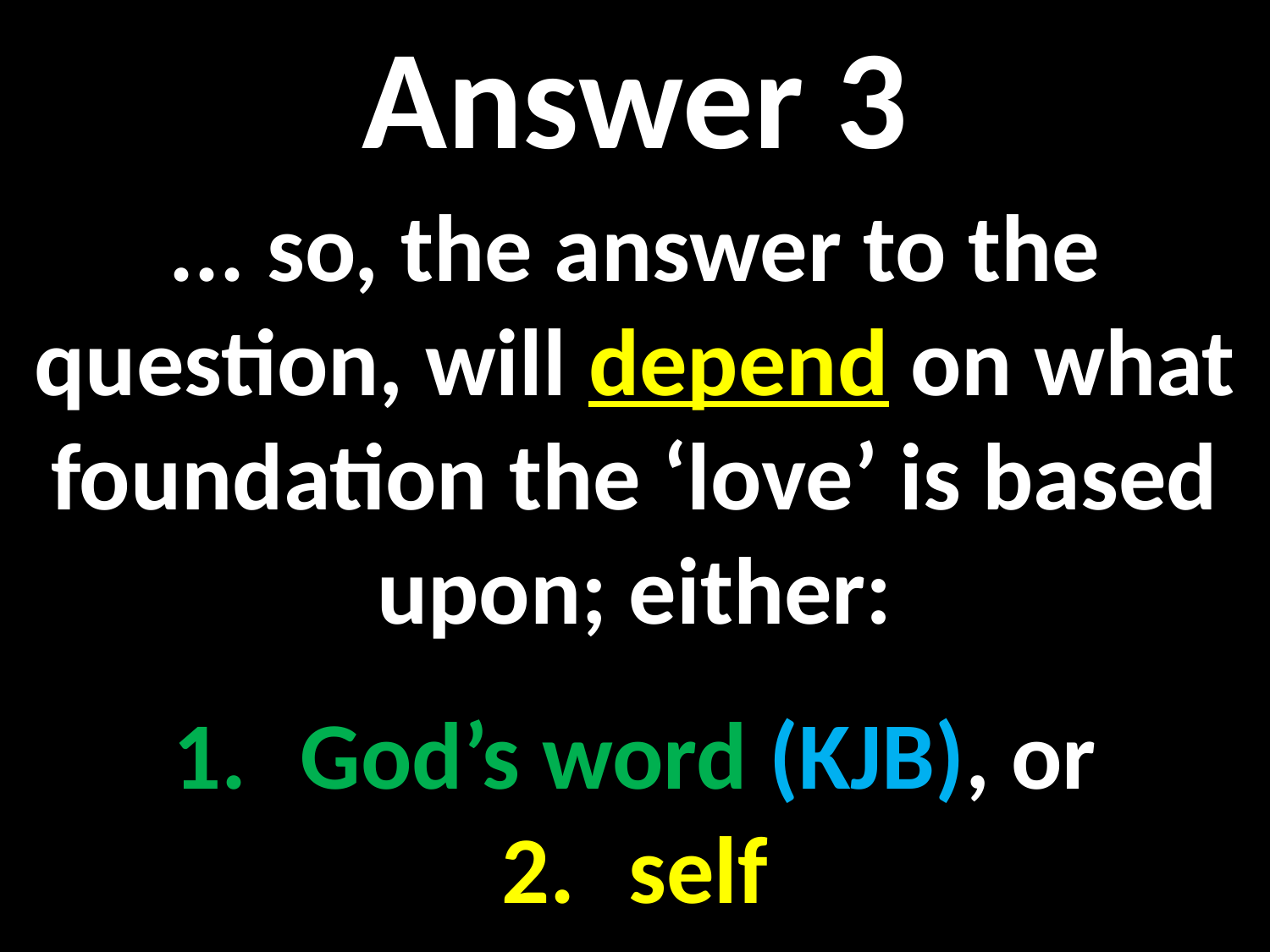

Answer 3
... so, the answer to the question, will depend on what foundation the ‘love’ is based upon; either:

God’s word (KJB), or
self